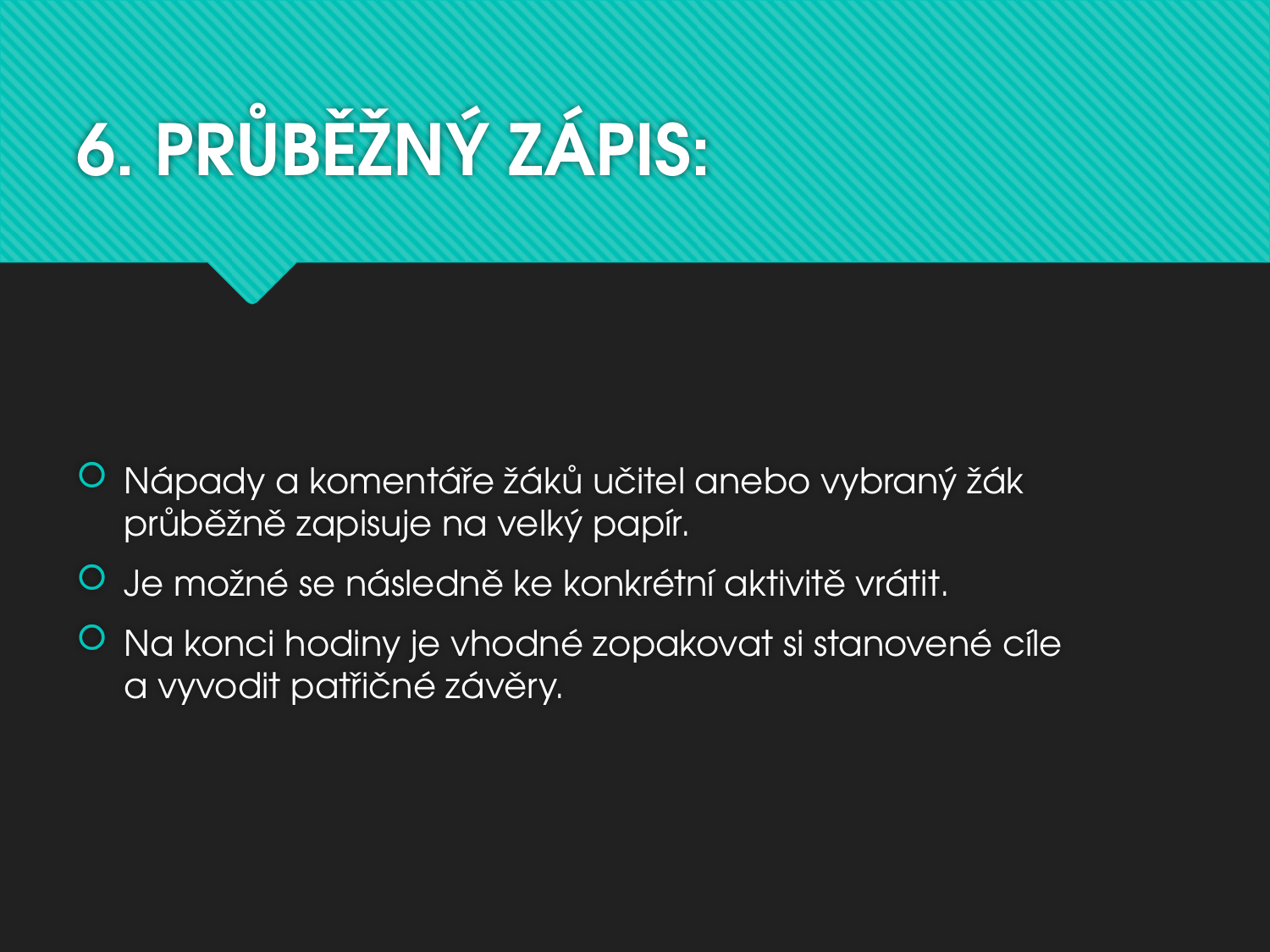

# 6. PRŮBĚŽNÝ ZÁPIS:
Nápady a komentáře žáků učitel anebo vybraný žák průběžně zapisuje na velký papír.
Je možné se následně ke konkrétní aktivitě vrátit.
Na konci hodiny je vhodné zopakovat si stanovené cíle           a vyvodit patřičné závěry.